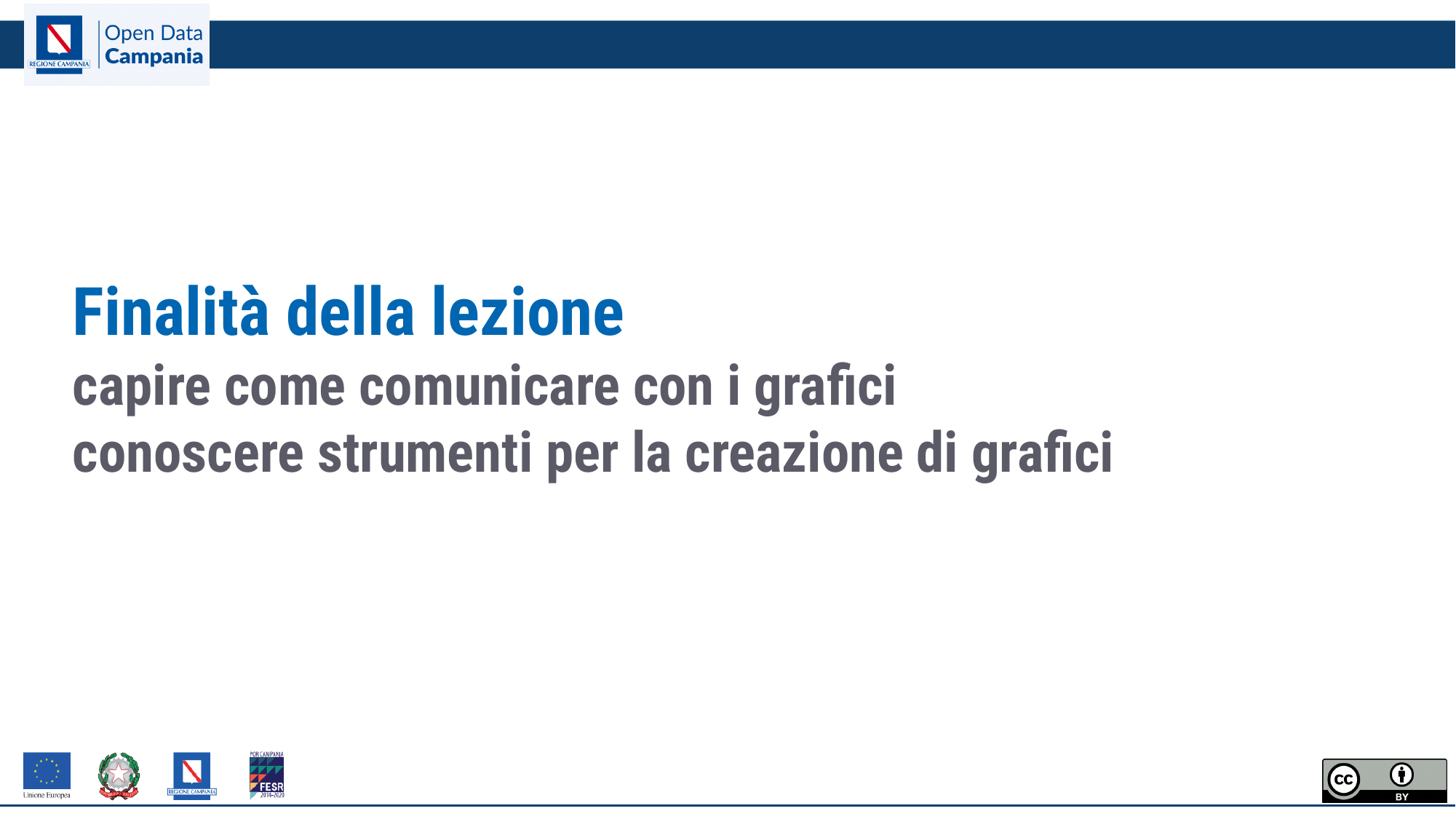

REGIONE CAMPANIA era ULTIMA

Finalità della lezione
capire come comunicare con i grafici
conoscere strumenti per la creazione di grafici